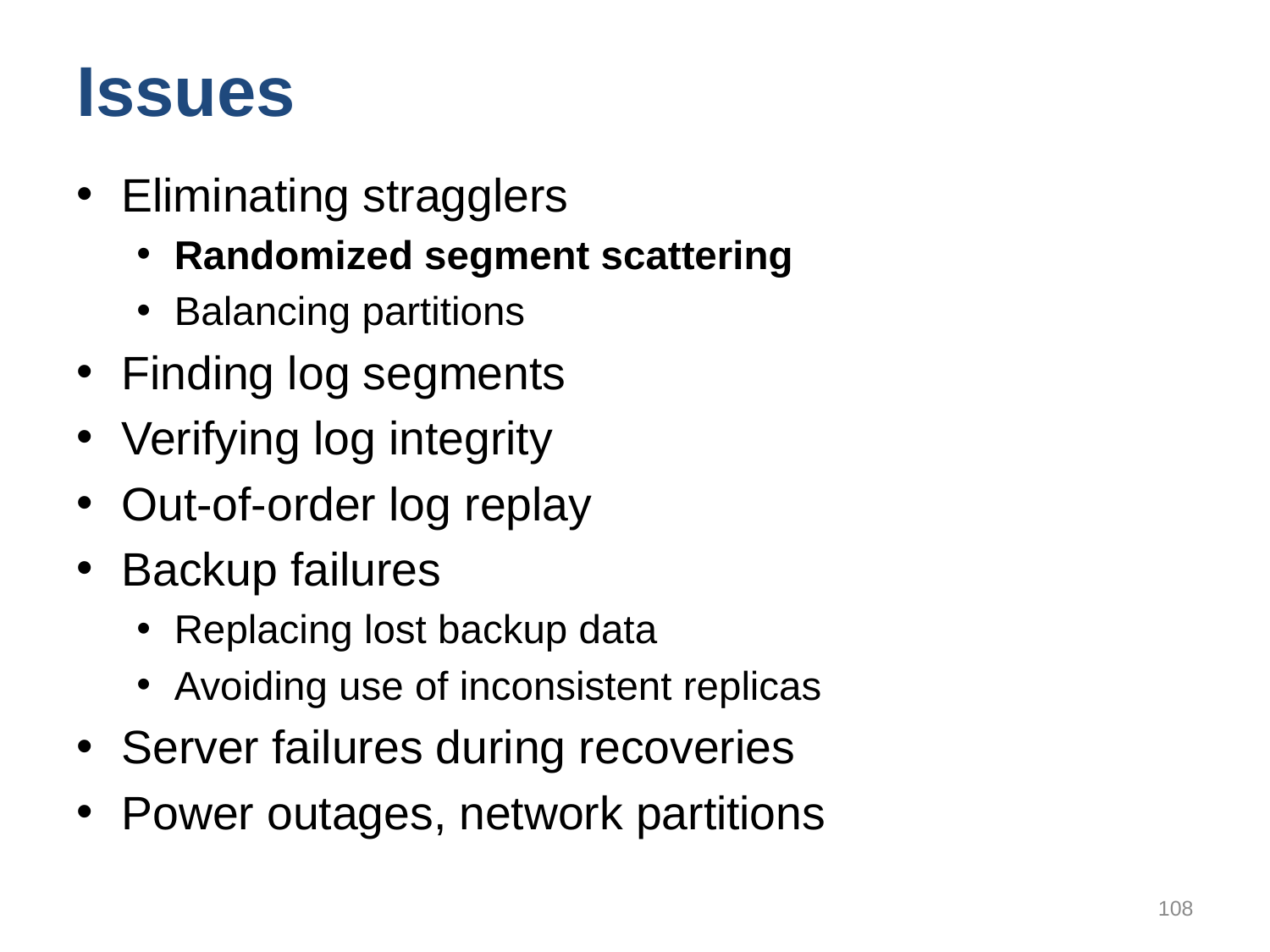

# Issues
Eliminating stragglers
Randomized segment scattering
Balancing partitions
Finding log segments
Verifying log integrity
Out-of-order log replay
Backup failures
Replacing lost backup data
Avoiding use of inconsistent replicas
Server failures during recoveries
Power outages, network partitions

108